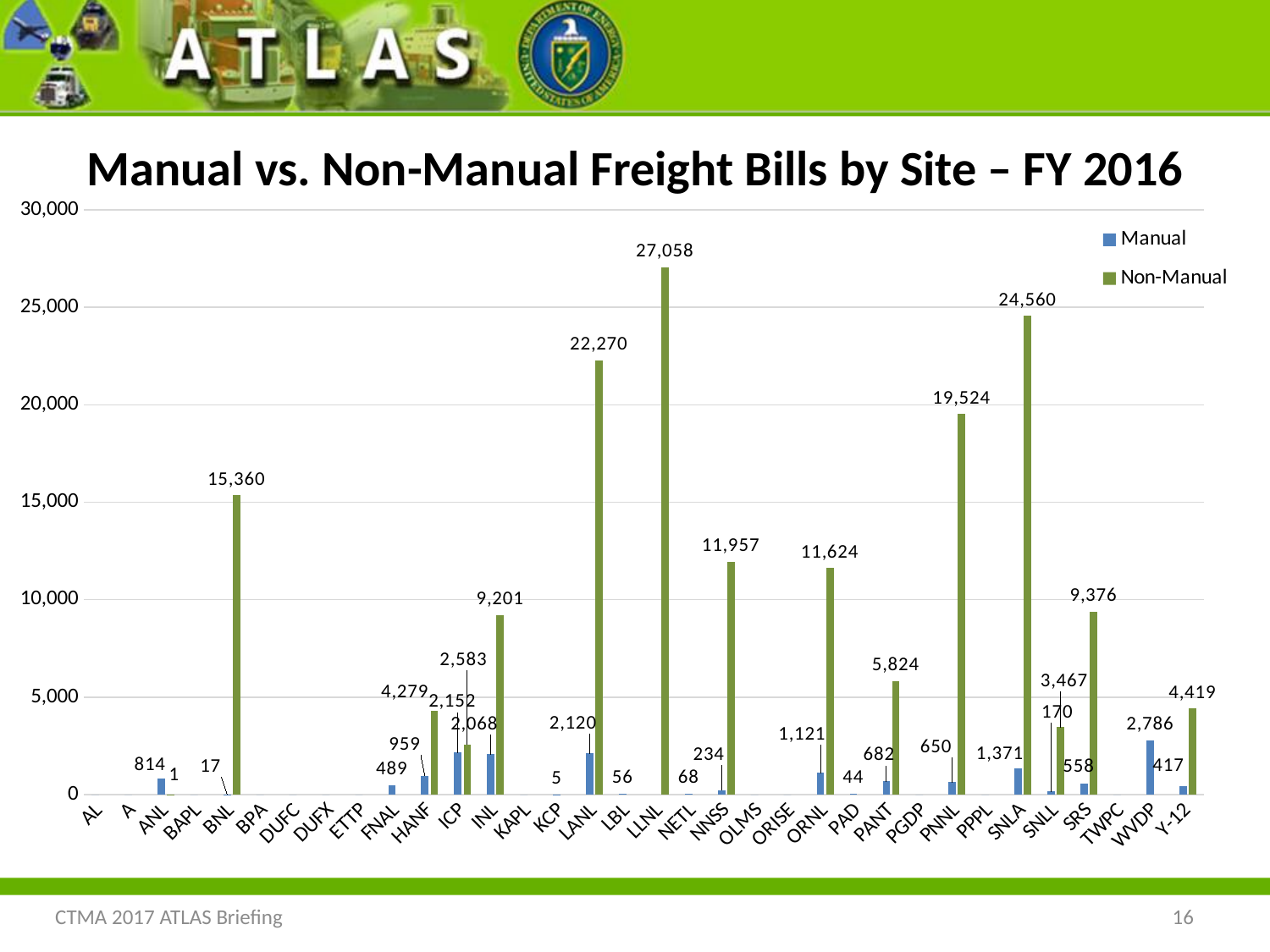

Manual vs. Non-Manual Freight Bills by Site – FY 2016

### Chart

| Category | Manual | Non-Manual |
|---|---|---|
| AL | 0.0 | None |
| AMTWP | 0.0 | None |
| ANL | 814.0 | 1.0 |
| BAPL | 0.0 | None |
| BNL | 17.0 | 15360.0 |
| BPA | 0.0 | None |
| DUFC | 0.0 | None |
| DUFX | 0.0 | None |
| ETTP | 0.0 | None |
| FNAL | 489.0 | None |
| HANF | 959.0 | 4279.0 |
| ICP | 2152.0 | 2583.0 |
| INL | 2068.0 | 9201.0 |
| KAPL | 0.0 | None |
| KCP | 5.0 | None |
| LANL | 2120.0 | 22270.0 |
| LBL | 56.0 | None |
| LLNL | None | 27058.0 |
| NETL | 68.0 | None |
| NNSS | 234.0 | 11957.0 |
| OLMS | 0.0 | None |
| ORISE | 0.0 | None |
| ORNL | 1121.0 | 11624.0 |
| PAD | 44.0 | None |
| PANT | 682.0 | 5824.0 |
| PGDP | 0.0 | None |
| PNNL | 650.0 | 19524.0 |
| PPPL | 0.0 | None |
| SNLA | 1371.0 | 24560.0 |
| SNLL | 170.0 | 3467.0 |
| SRS | 558.0 | 9376.0 |
| TWPC | 0.0 | None |
| WVDP | 2786.0 | None |
| Y-12 | 417.0 | 4419.0 |
CTMA 2017 ATLAS Briefing
16